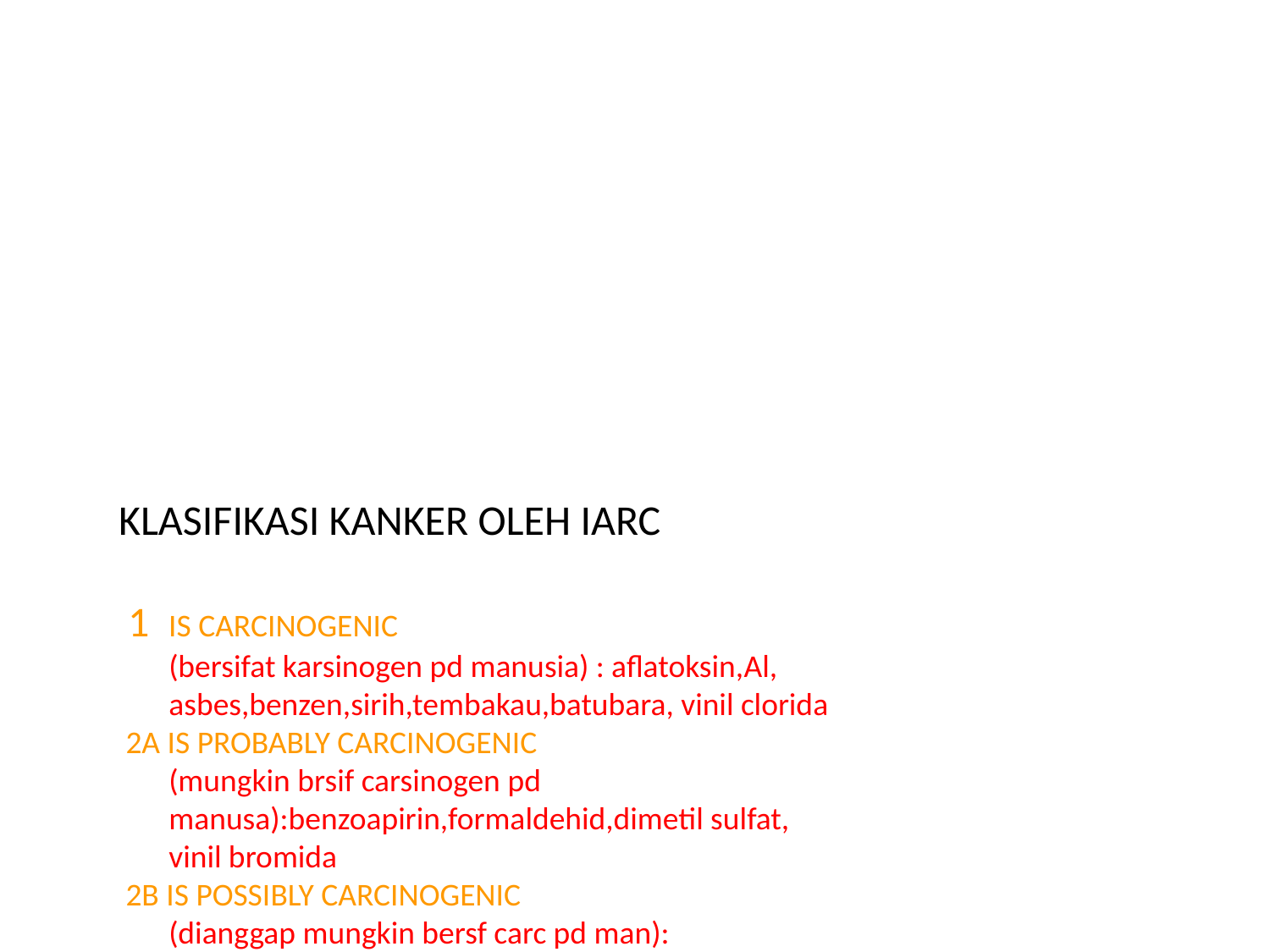

# KLASIFIKASI KANKER OLEH IARC 1  IS CARCINOGENIC (bersifat karsinogen pd manusia) : aflatoksin,Al, asbes,benzen,sirih,tembakau,batubara, vinil clorida 2A IS PROBABLY CARCINOGENIC (mungkin brsif carsinogen pd manusa):benzoapirin,formaldehid,dimetil sulfat, vinil bromida 2B IS POSSIBLY CARCINOGENIC (dianggap mungkin bersf carc pd man): 3 amino 1 metil